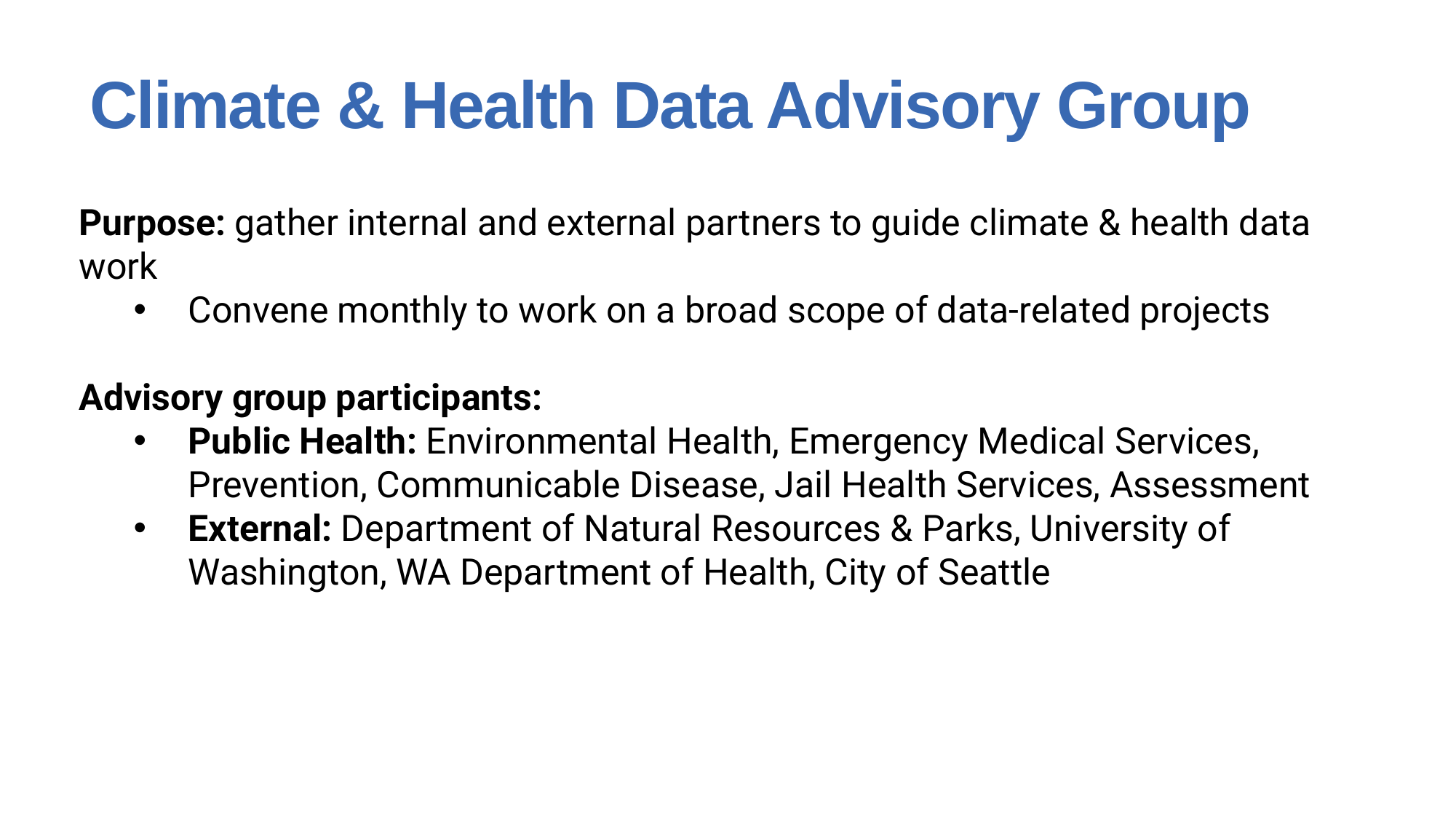

Climate & Health Data Advisory Group
Purpose: gather internal and external partners to guide climate & health data work
Convene monthly to work on a broad scope of data-related projects

Advisory group participants:
Public Health: Environmental Health, Emergency Medical Services, Prevention, Communicable Disease, Jail Health Services, Assessment
External: Department of Natural Resources & Parks, University of Washington, WA Department of Health, City of Seattle